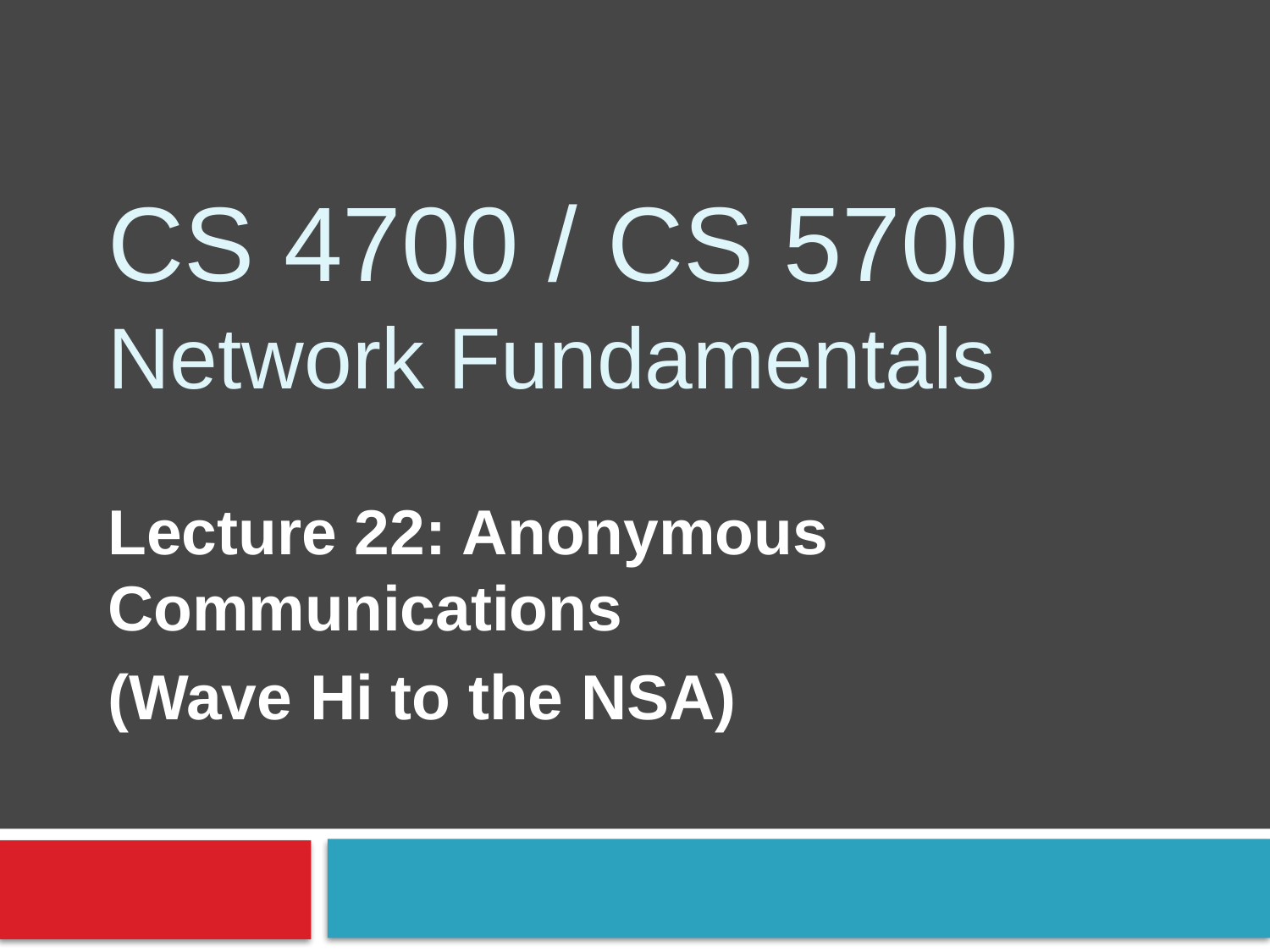

# CS 4700 / CS 5700 Network Fundamentals
Lecture 22: Anonymous Communications
(Wave Hi to the NSA)